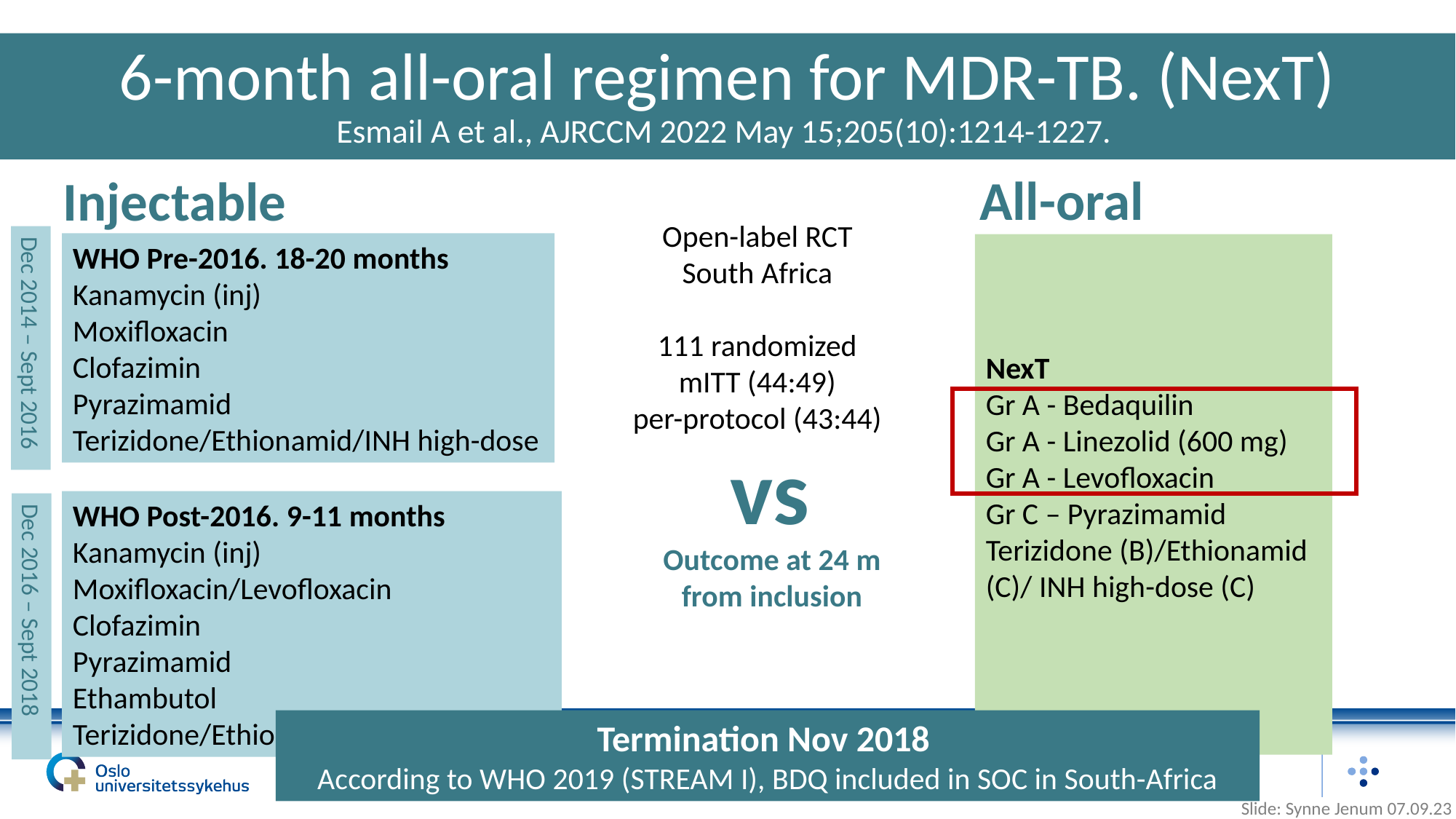

6-month all-oral regimen for MDR-TB. (NexT)
Esmail A et al., AJRCCM 2022 May 15;205(10):1214-1227.
All-oral
Injectable
Open-label RCT
South Africa

111 randomized
mITT (44:49)
per-protocol (43:44)
WHO Pre-2016. 18-20 months
Kanamycin (inj)
Moxifloxacin
Clofazimin
Pyrazimamid
Terizidone/Ethionamid/INH high-dose

NexT
Gr A - Bedaquilin
Gr A - Linezolid (600 mg)
Gr A - Levofloxacin
Gr C – Pyrazimamid
Terizidone (B)/Ethionamid (C)/ INH high-dose (C)

Dec 2014 – Sept 2016

vs
WHO Post-2016. 9-11 months
Kanamycin (inj)
Moxifloxacin/Levofloxacin
Clofazimin
Pyrazimamid
Ethambutol
Terizidone/Ethionamid/INH high-dose
Outcome at 24 m from inclusion
Dec 2016 – Sept 2018
Termination Nov 2018
According to WHO 2019 (STREAM I), BDQ included in SOC in South-Africa
Slide: Synne Jenum 07.09.23